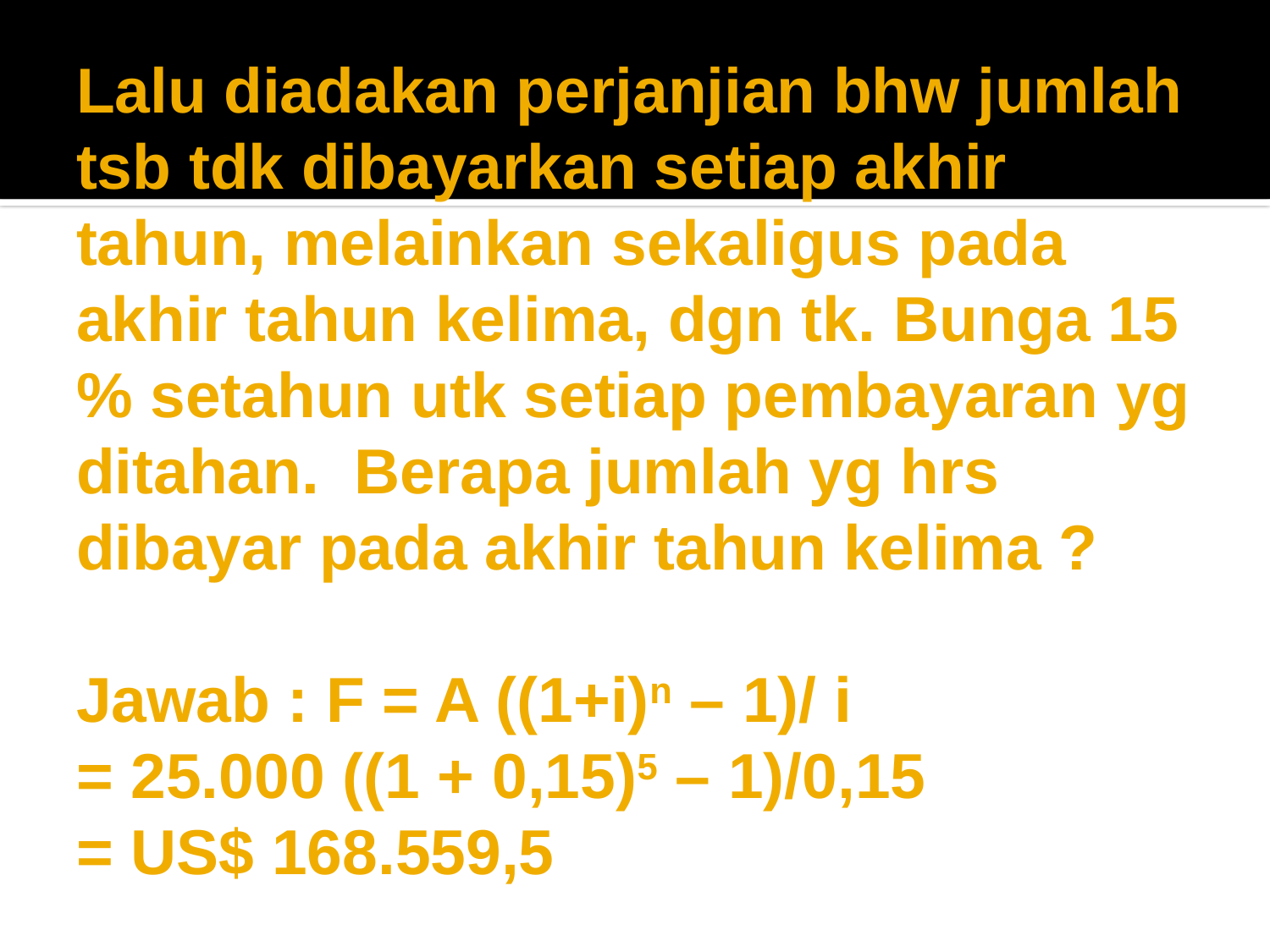

# Lalu diadakan perjanjian bhw jumlah tsb tdk dibayarkan setiap akhir tahun, melainkan sekaligus pada akhir tahun kelima, dgn tk. Bunga 15 % setahun utk setiap pembayaran yg ditahan.  Berapa jumlah yg hrs dibayar pada akhir tahun kelima ? Jawab : F = A ((1+i)n – 1)/ i = 25.000 ((1 + 0,15)5 – 1)/0,15 = US$ 168.559,5